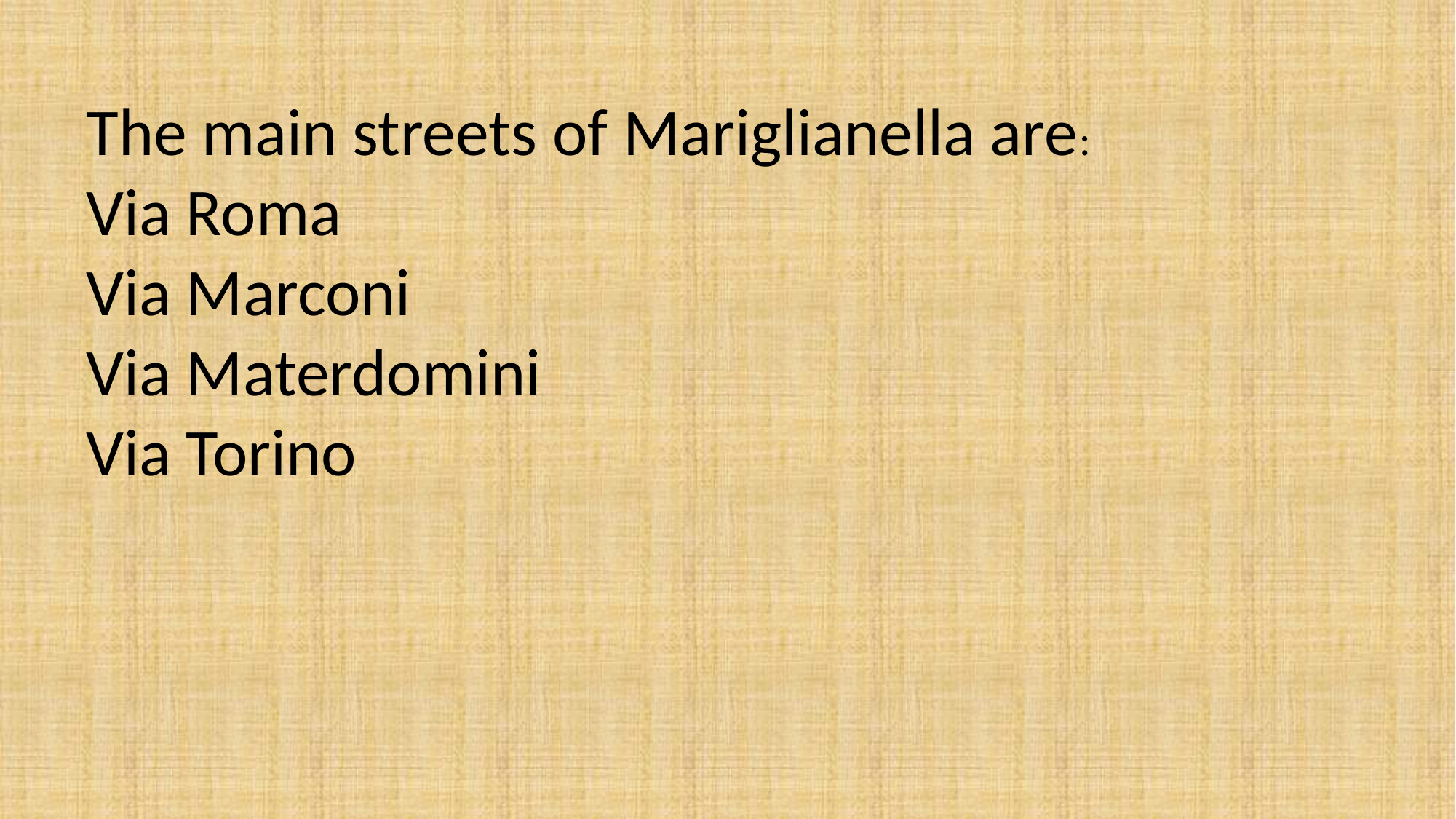

The main streets of Mariglianella are:
Via Roma
Via Marconi
Via Materdomini
Via Torino